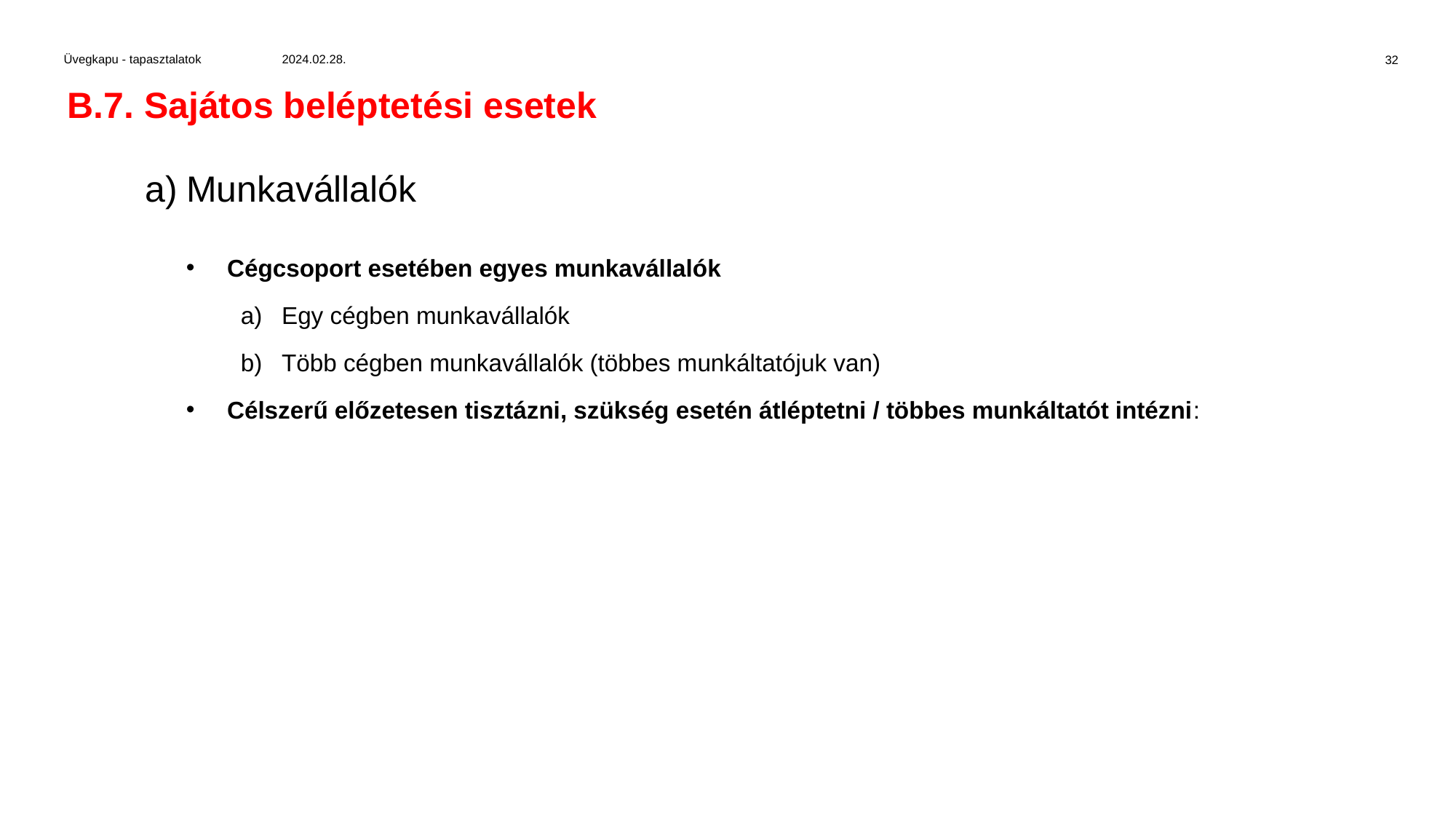

Üvegkapu - tapasztalatok	2024.02.28.
32
B.7. Sajátos beléptetési esetek
Munkavállalók

Cégcsoport esetében egyes munkavállalók
Egy cégben munkavállalók
Több cégben munkavállalók (többes munkáltatójuk van)
Célszerű előzetesen tisztázni, szükség esetén átléptetni / többes munkáltatót intézni: